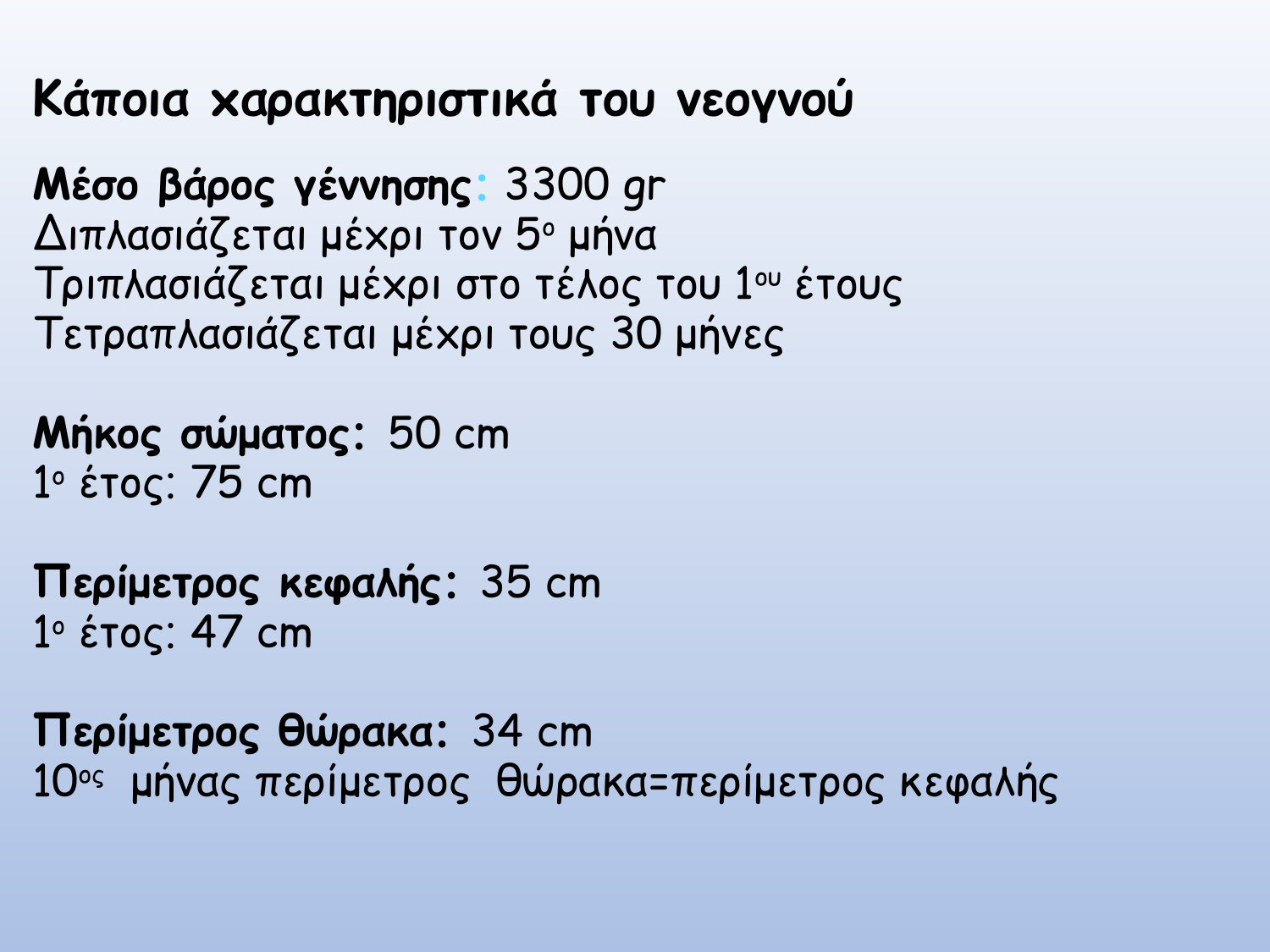

Κάποια χαρακτηριστικά του νεογνού

Μέσο βάρος γέννησης: 3300 gr
Διπλασιάζεται μέχρι τον 5ο μήνα
Τριπλασιάζεται μέχρι στο τέλος του 1ου έτους
Τετραπλασιάζεται μέχρι τους 30 μήνες

Μήκος σώματος: 50 cm
1ο έτος: 75 cm

Περίμετρος κεφαλής: 35 cm
1ο έτος: 47 cm

Περίμετρος θώρακα: 34 cm
10ος  μήνας περίμετρος  θώρακα=περίμετρος κεφαλής